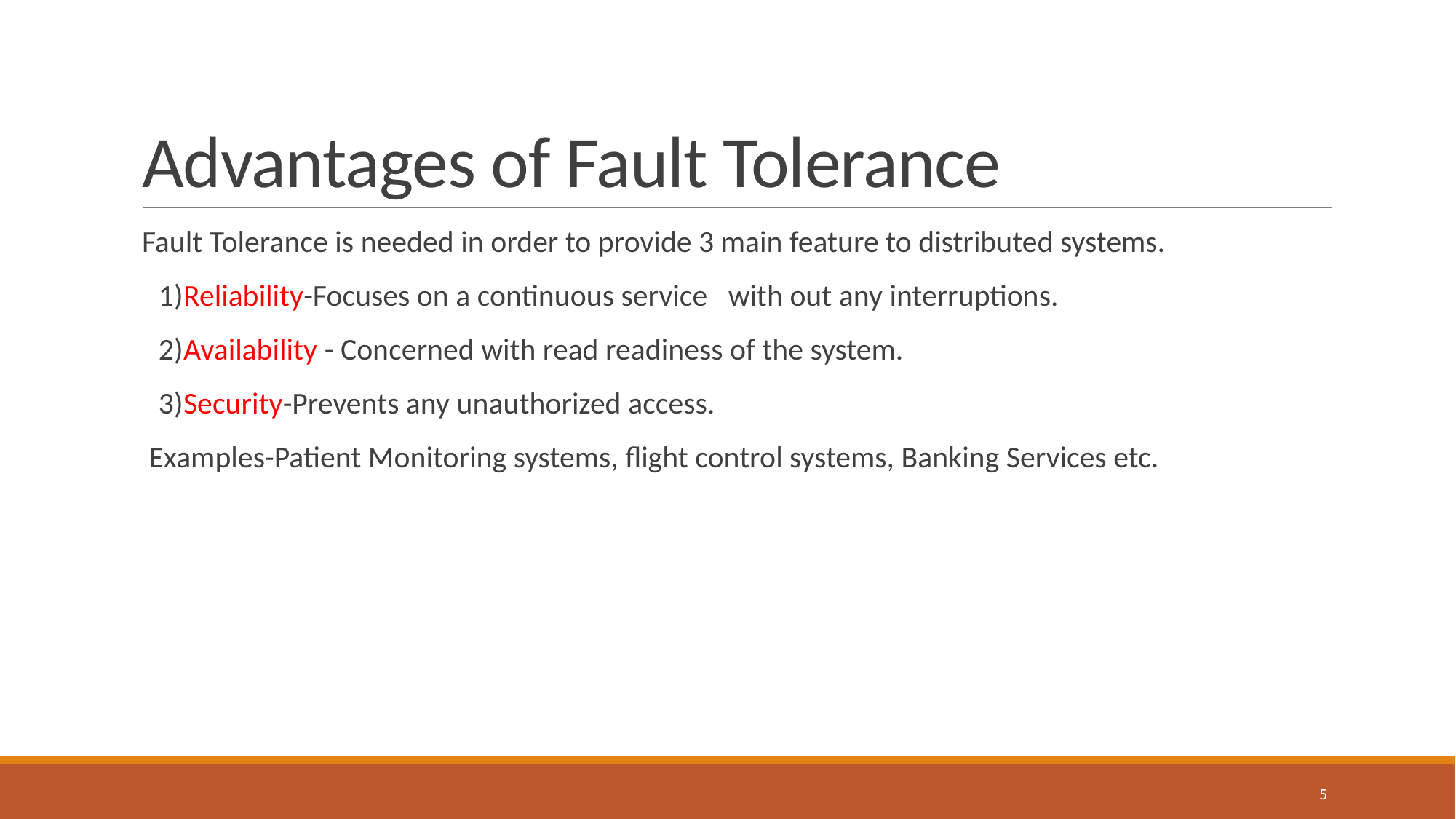

# Advantages of Fault Tolerance
Fault Tolerance is needed in order to provide 3 main feature to distributed systems.
    1)Reliability-Focuses on a continuous service   with out any interruptions.
    2)Availability - Concerned with read readiness of the system.
    3)Security-Prevents any unauthorized access.
 Examples-Patient Monitoring systems, flight control systems, Banking Services etc.

5